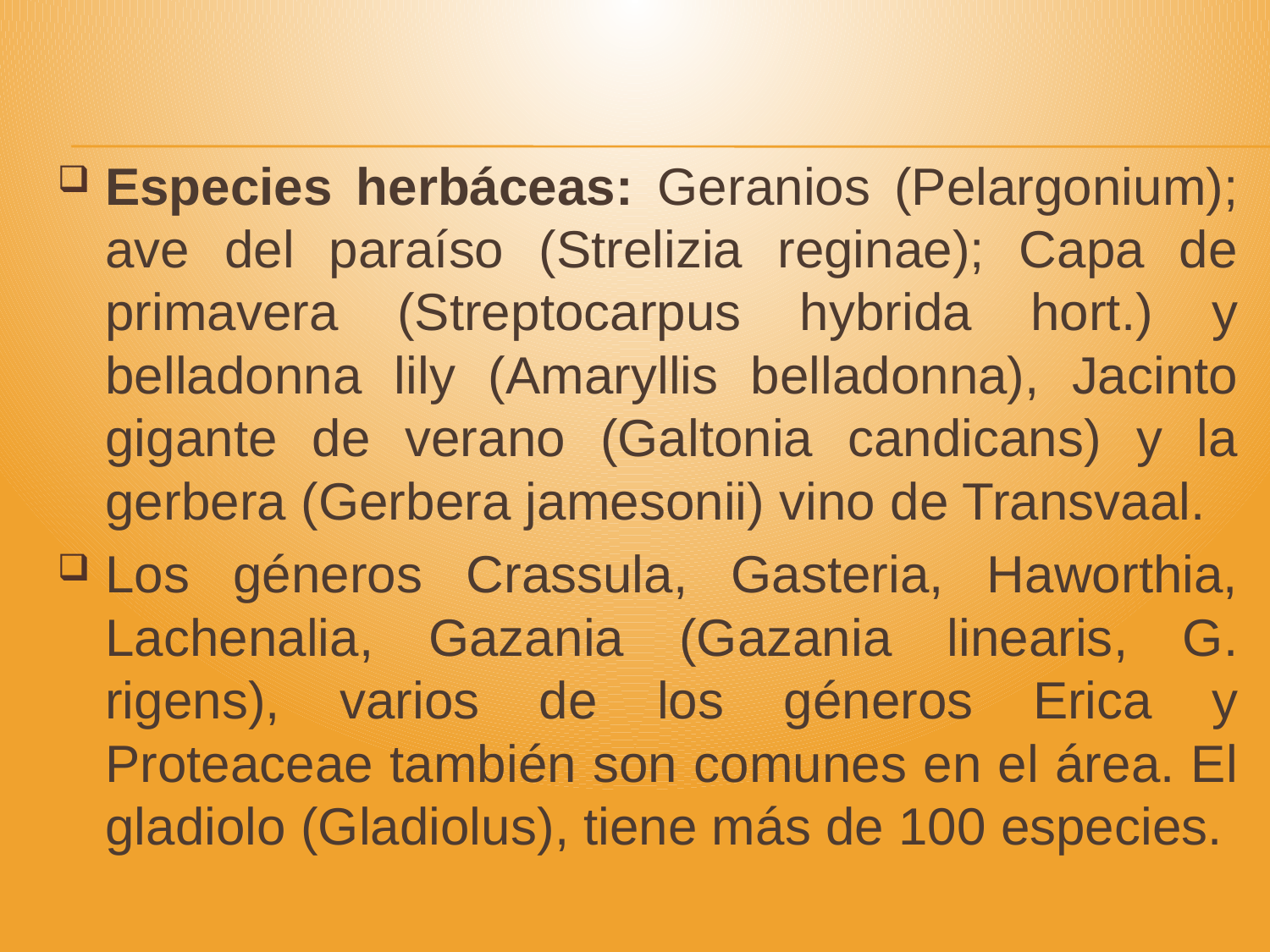

Especies herbáceas: Geranios (Pelargonium); ave del paraíso (Strelizia reginae); Capa de primavera (Streptocarpus hybrida hort.) y belladonna lily (Amaryllis belladonna), Jacinto gigante de verano (Galtonia candicans) y la gerbera (Gerbera jamesonii) vino de Transvaal.
Los géneros Crassula, Gasteria, Haworthia, Lachenalia, Gazania (Gazania linearis, G. rigens), varios de los géneros Erica y Proteaceae también son comunes en el área. El gladiolo (Gladiolus), tiene más de 100 especies.